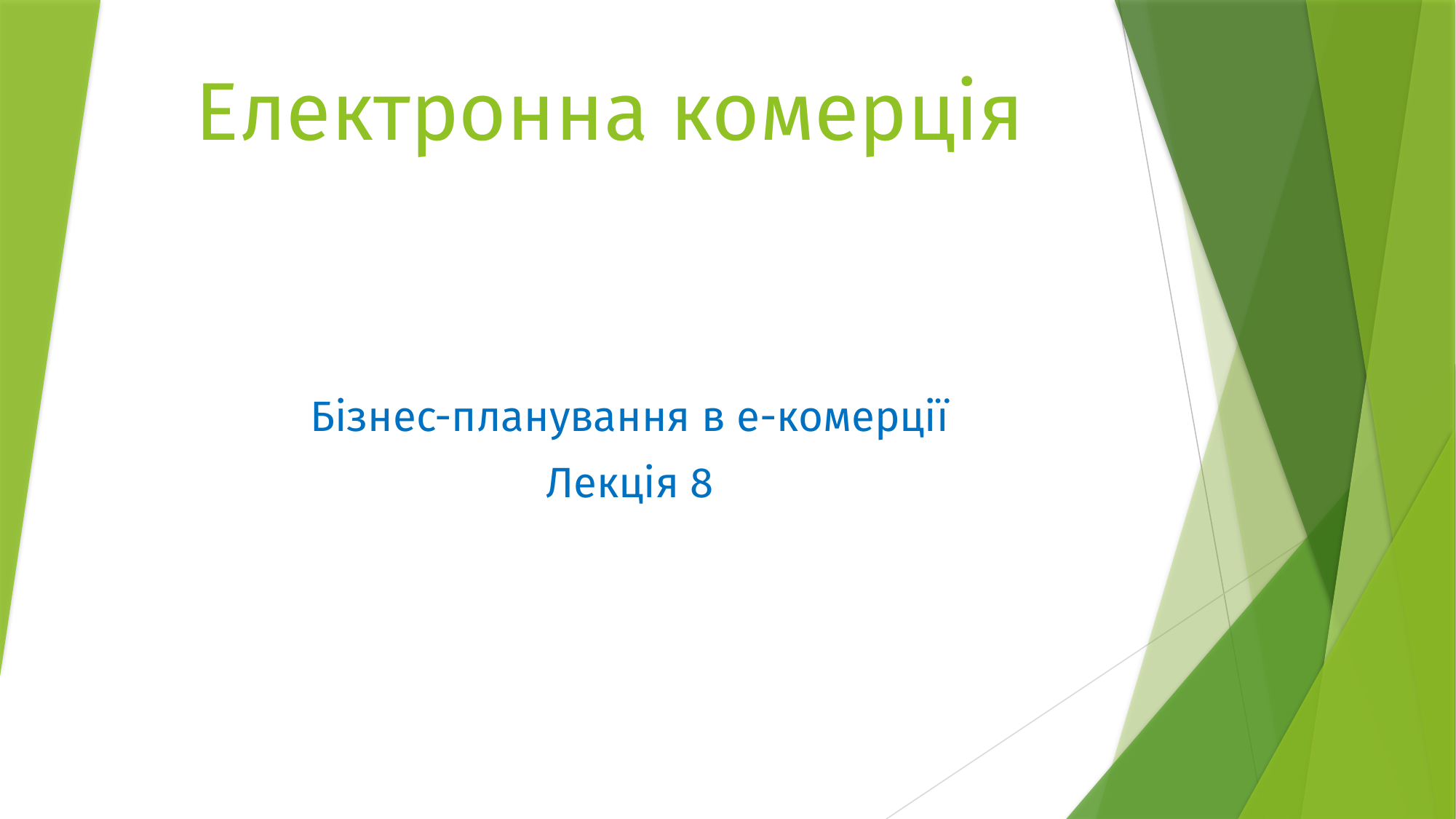

# Електронна комерція
Бізнес-планування в е-комерції
Лекція 8